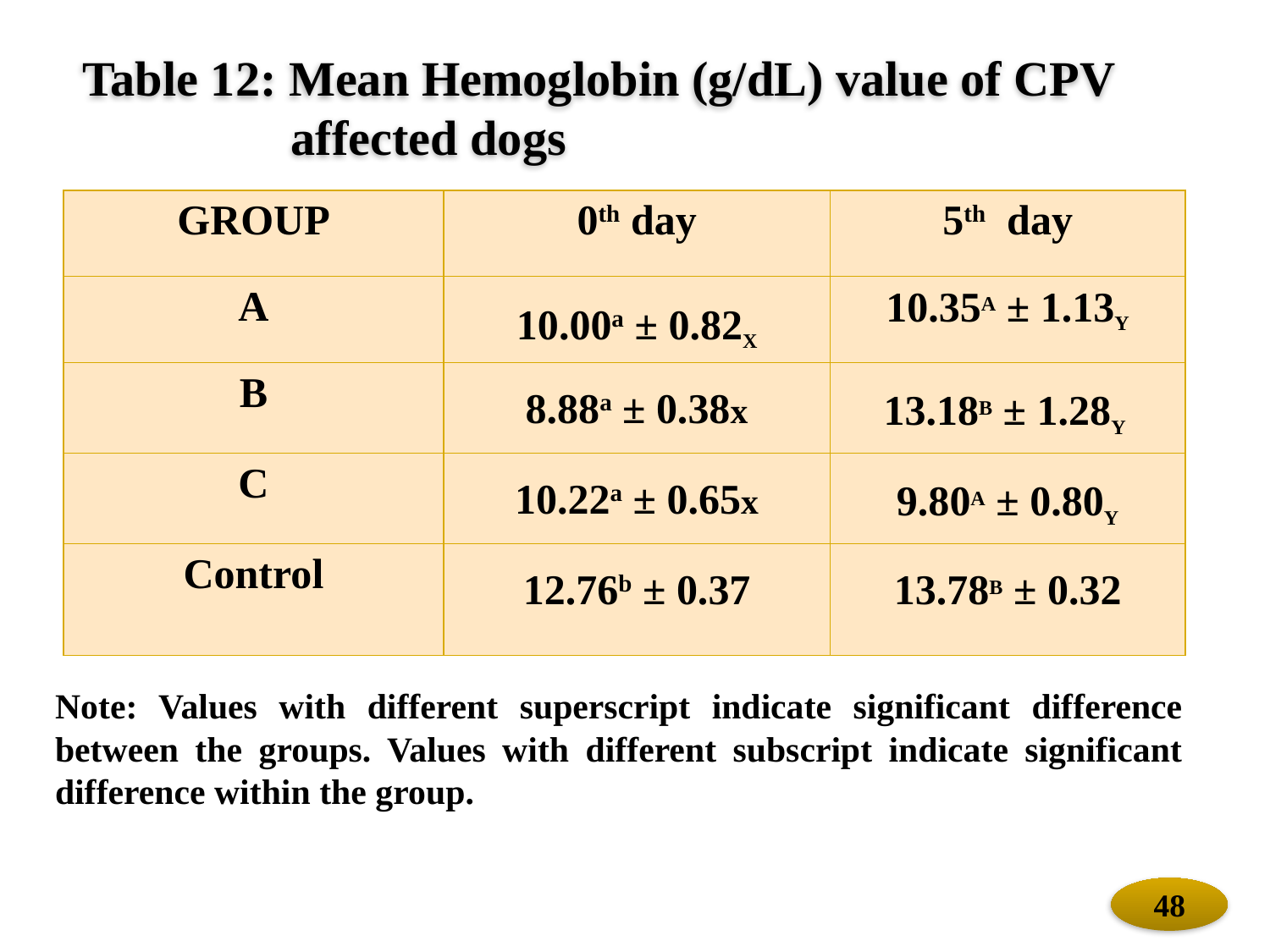

Table 12: Mean Hemoglobin (g/dL) value of CPV
                 affected dogs
| GROUP | 0th day | 5th day |
| --- | --- | --- |
| A | 10.00a ± 0.82X | 10.35A ± 1.13Y |
| B | 8.88a ± 0.38x | 13.18B ± 1.28Y |
| C | 10.22a ± 0.65x | 9.80A ± 0.80Y |
| Control | 12.76b ± 0.37 | 13.78B ± 0.32 |
Note: Values with different superscript indicate significant difference between the groups. Values with different subscript indicate significant difference within the group.
48
48